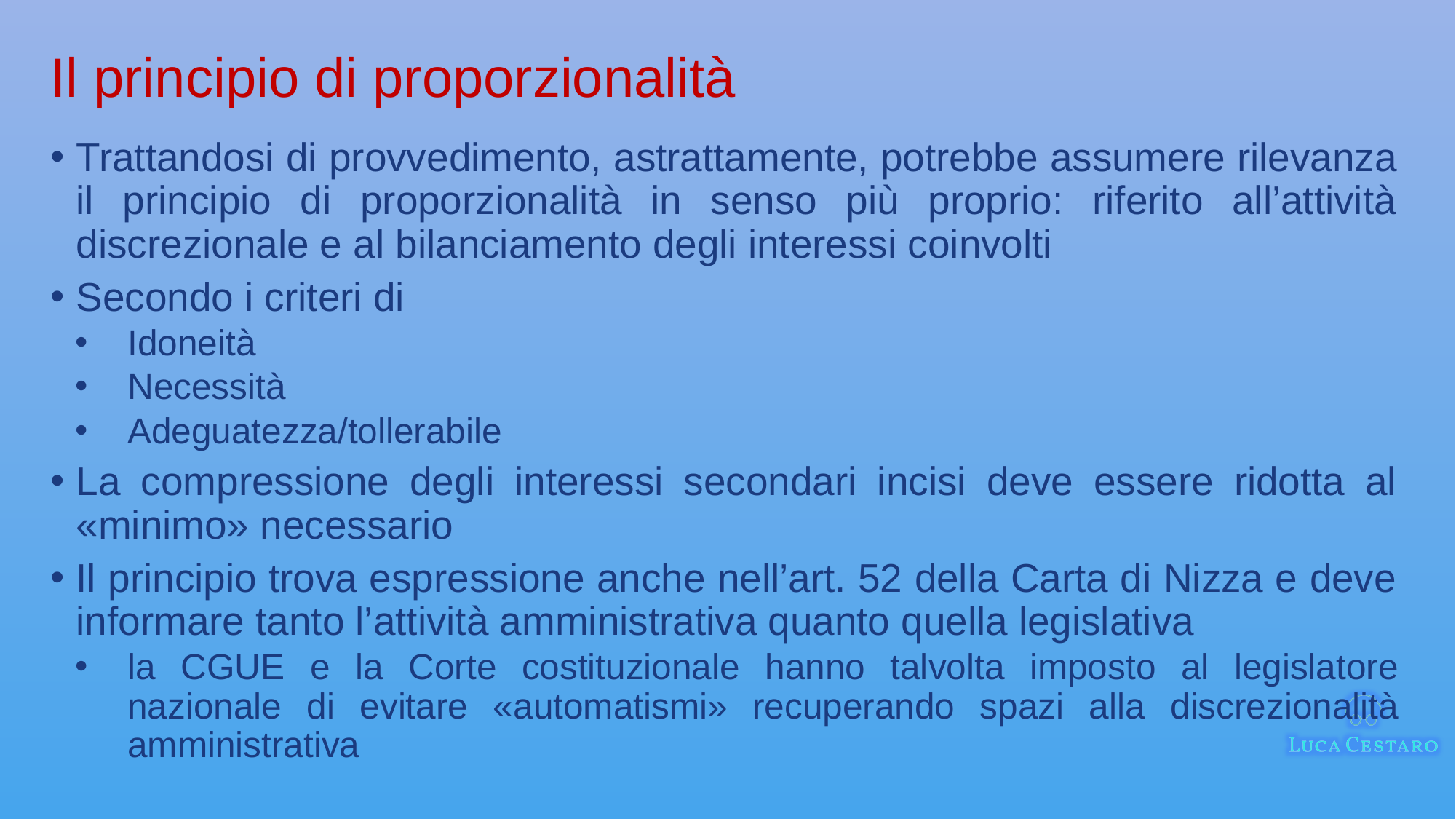

# Il principio di proporzionalità
Trattandosi di provvedimento, astrattamente, potrebbe assumere rilevanza il principio di proporzionalità in senso più proprio: riferito all’attività discrezionale e al bilanciamento degli interessi coinvolti
Secondo i criteri di
Idoneità
Necessità
Adeguatezza/tollerabile
La compressione degli interessi secondari incisi deve essere ridotta al «minimo» necessario
Il principio trova espressione anche nell’art. 52 della Carta di Nizza e deve informare tanto l’attività amministrativa quanto quella legislativa
la CGUE e la Corte costituzionale hanno talvolta imposto al legislatore nazionale di evitare «automatismi» recuperando spazi alla discrezionalità amministrativa